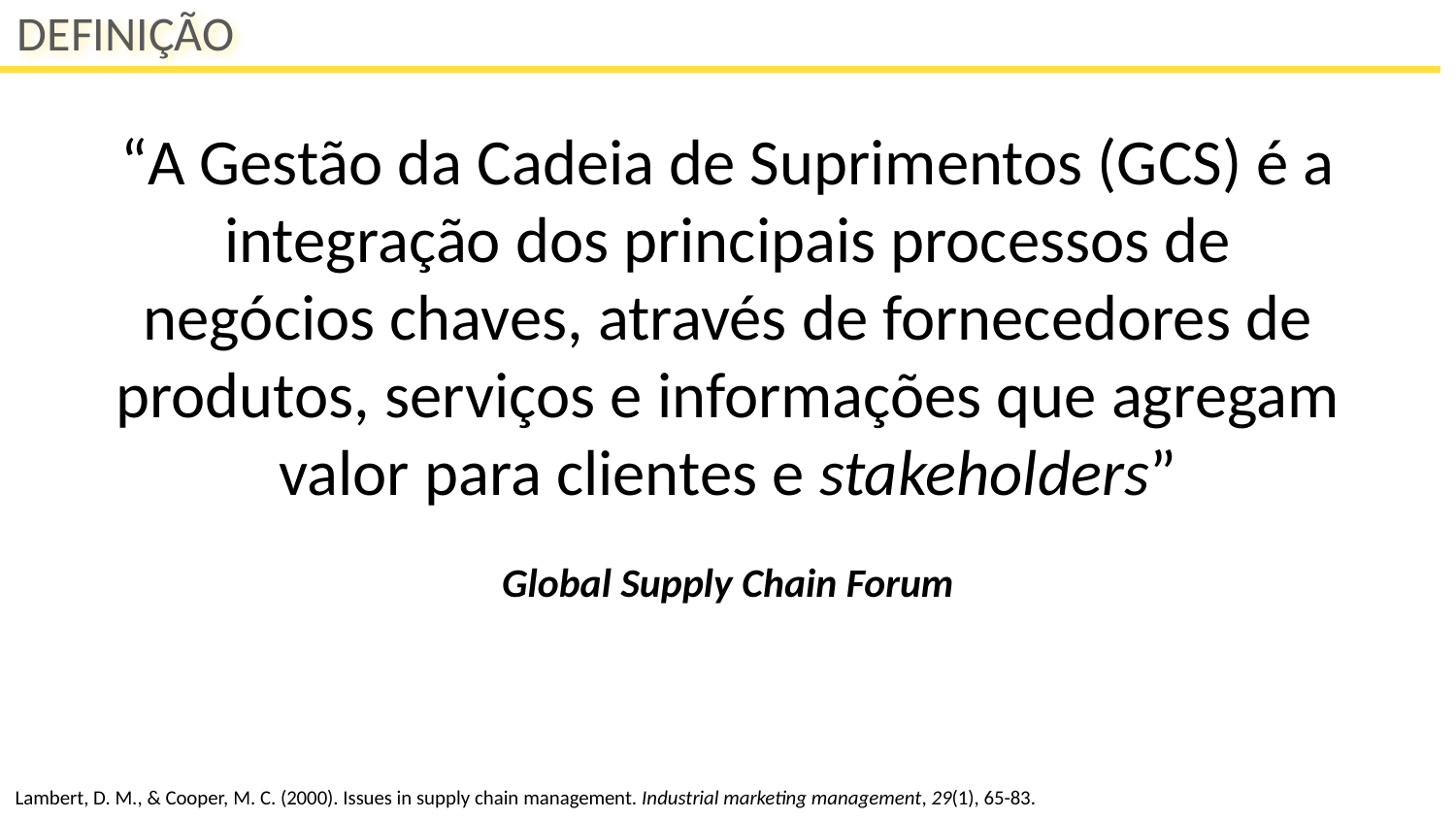

DEFINIÇÃO
“A Gestão da Cadeia de Suprimentos (GCS) é a integração dos principais processos de negócios chaves, através de fornecedores de produtos, serviços e informações que agregam valor para clientes e stakeholders”

Global Supply Chain Forum
Lambert, D. M., & Cooper, M. C. (2000). Issues in supply chain management. Industrial marketing management, 29(1), 65-83.
6